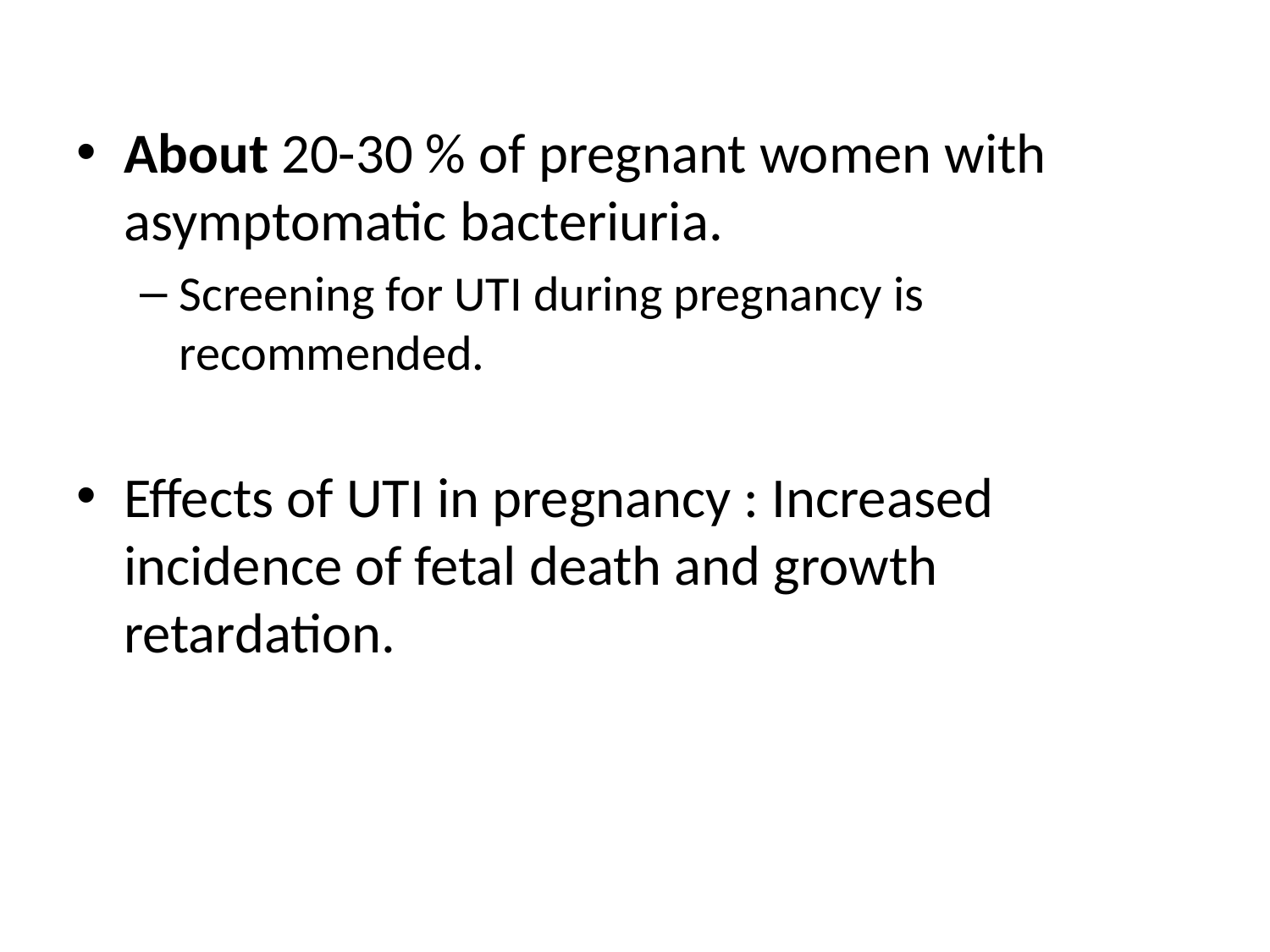

About 20-30 % of pregnant women with asymptomatic bacteriuria.
Screening for UTI during pregnancy is recommended.

Effects of UTI in pregnancy : Increased incidence of fetal death and growth retardation.